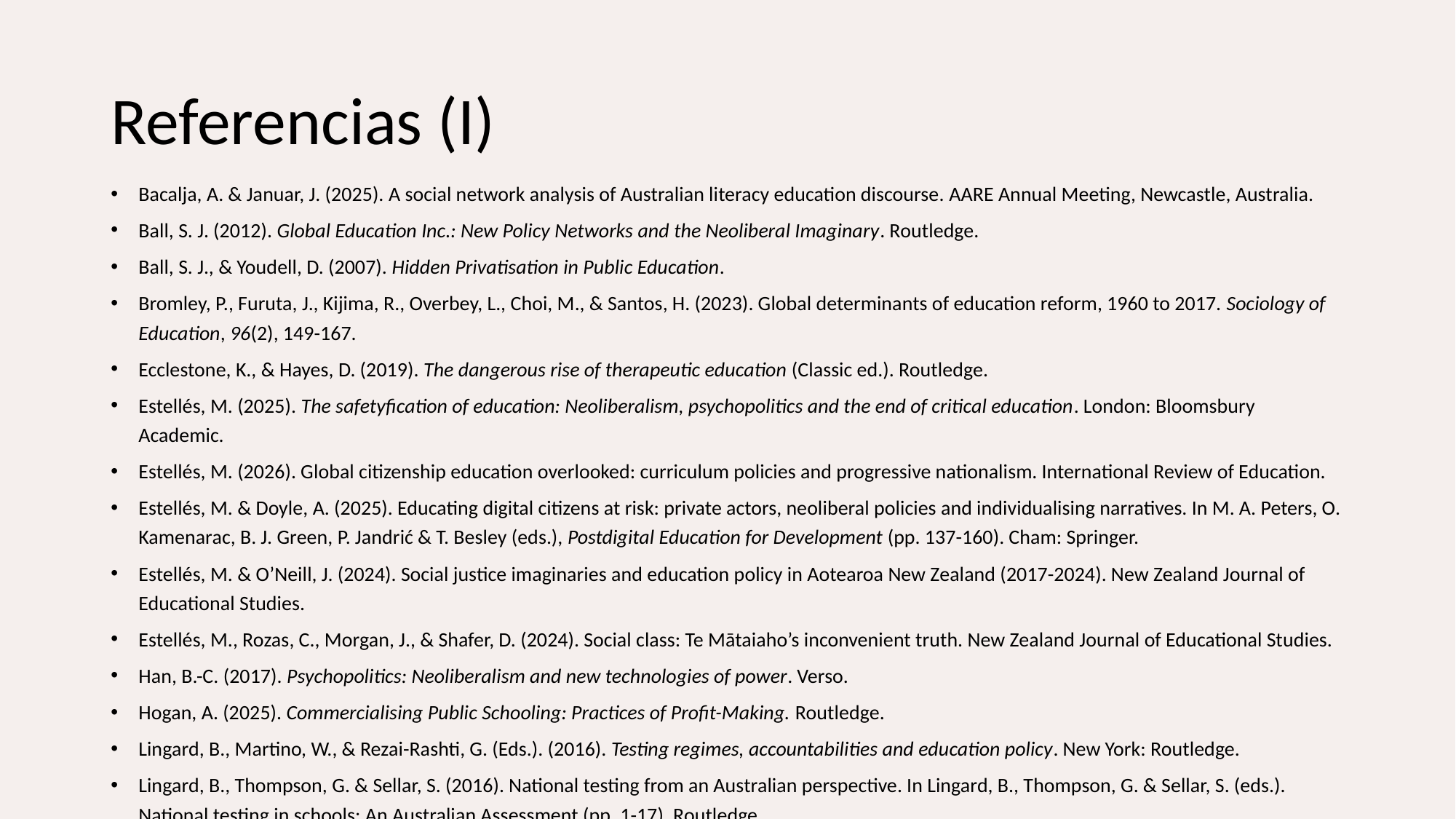

# Referencias (I)
Bacalja, A. & Januar, J. (2025). A social network analysis of Australian literacy education discourse. AARE Annual Meeting, Newcastle, Australia.
Ball, S. J. (2012). Global Education Inc.: New Policy Networks and the Neoliberal Imaginary. Routledge.
Ball, S. J., & Youdell, D. (2007). Hidden Privatisation in Public Education.
Bromley, P., Furuta, J., Kijima, R., Overbey, L., Choi, M., & Santos, H. (2023). Global determinants of education reform, 1960 to 2017. Sociology of Education, 96(2), 149-167.
Ecclestone, K., & Hayes, D. (2019). The dangerous rise of therapeutic education (Classic ed.). Routledge.
Estellés, M. (2025). The safetyfication of education: Neoliberalism, psychopolitics and the end of critical education. London: Bloomsbury Academic.
Estellés, M. (2026). Global citizenship education overlooked: curriculum policies and progressive nationalism. International Review of Education.
Estellés, M. & Doyle, A. (2025). Educating digital citizens at risk: private actors, neoliberal policies and individualising narratives. In M. A. Peters, O. Kamenarac, B. J. Green, P. Jandrić & T. Besley (eds.), Postdigital Education for Development (pp. 137-160). Cham: Springer.
Estellés, M. & O’Neill, J. (2024). Social justice imaginaries and education policy in Aotearoa New Zealand (2017-2024). New Zealand Journal of Educational Studies.
Estellés, M., Rozas, C., Morgan, J., & Shafer, D. (2024). Social class: Te Mātaiaho’s inconvenient truth. New Zealand Journal of Educational Studies.
Han, B.-C. (2017). Psychopolitics: Neoliberalism and new technologies of power. Verso.
Hogan, A. (2025). Commercialising Public Schooling: Practices of Profit-Making. Routledge.
Lingard, B., Martino, W., & Rezai-Rashti, G. (Eds.). (2016). Testing regimes, accountabilities and education policy. New York: Routledge.
Lingard, B., Thompson, G. & Sellar, S. (2016). National testing from an Australian perspective. In Lingard, B., Thompson, G. & Sellar, S. (eds.). National testing in schools: An Australian Assessment (pp. 1-17). Routledge.